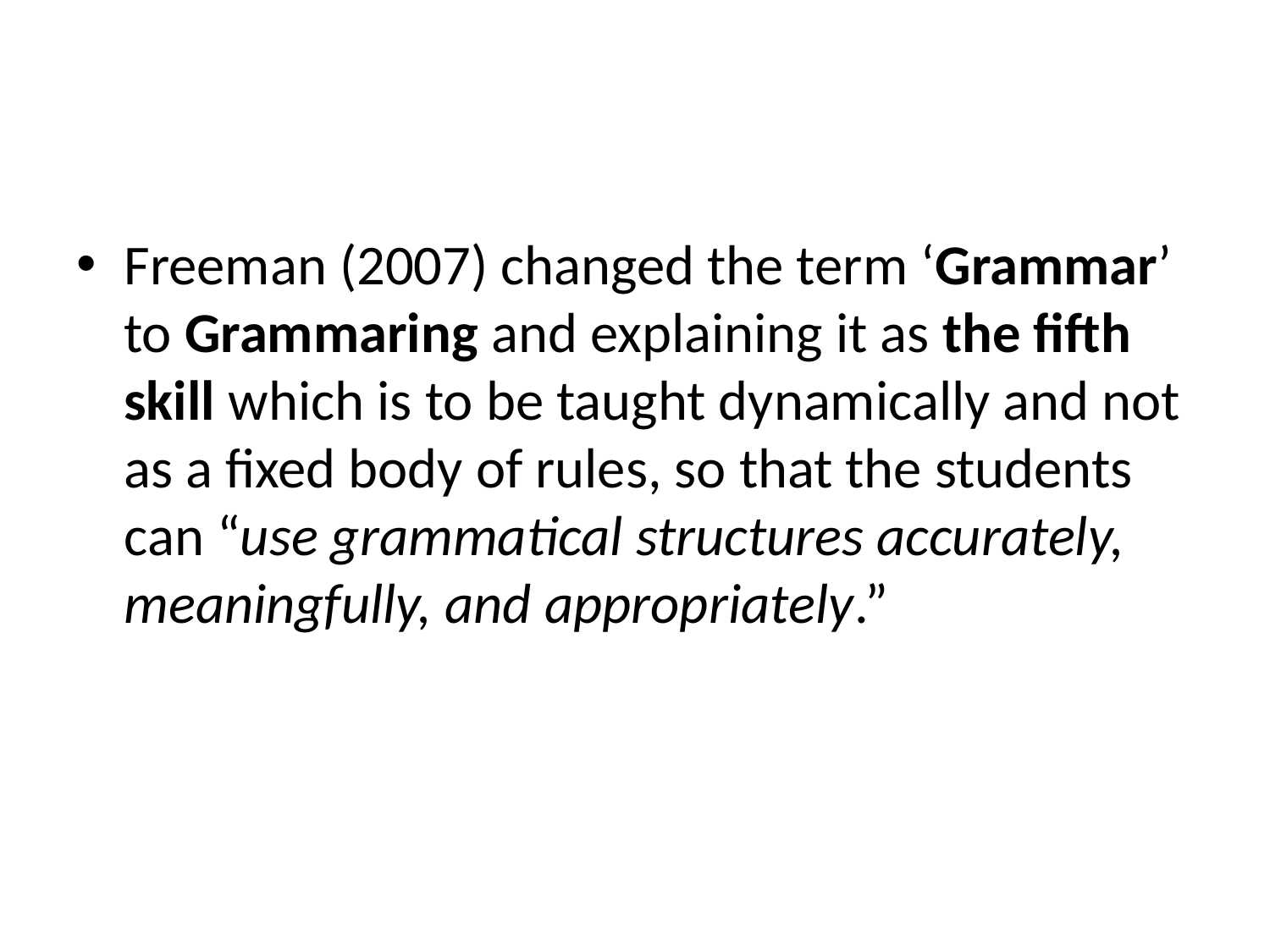

Freeman (2007) changed the term ‘Grammar’ to Grammaring and explaining it as the fifth skill which is to be taught dynamically and not as a fixed body of rules, so that the students can “use grammatical structures accurately, meaningfully, and appropriately.”